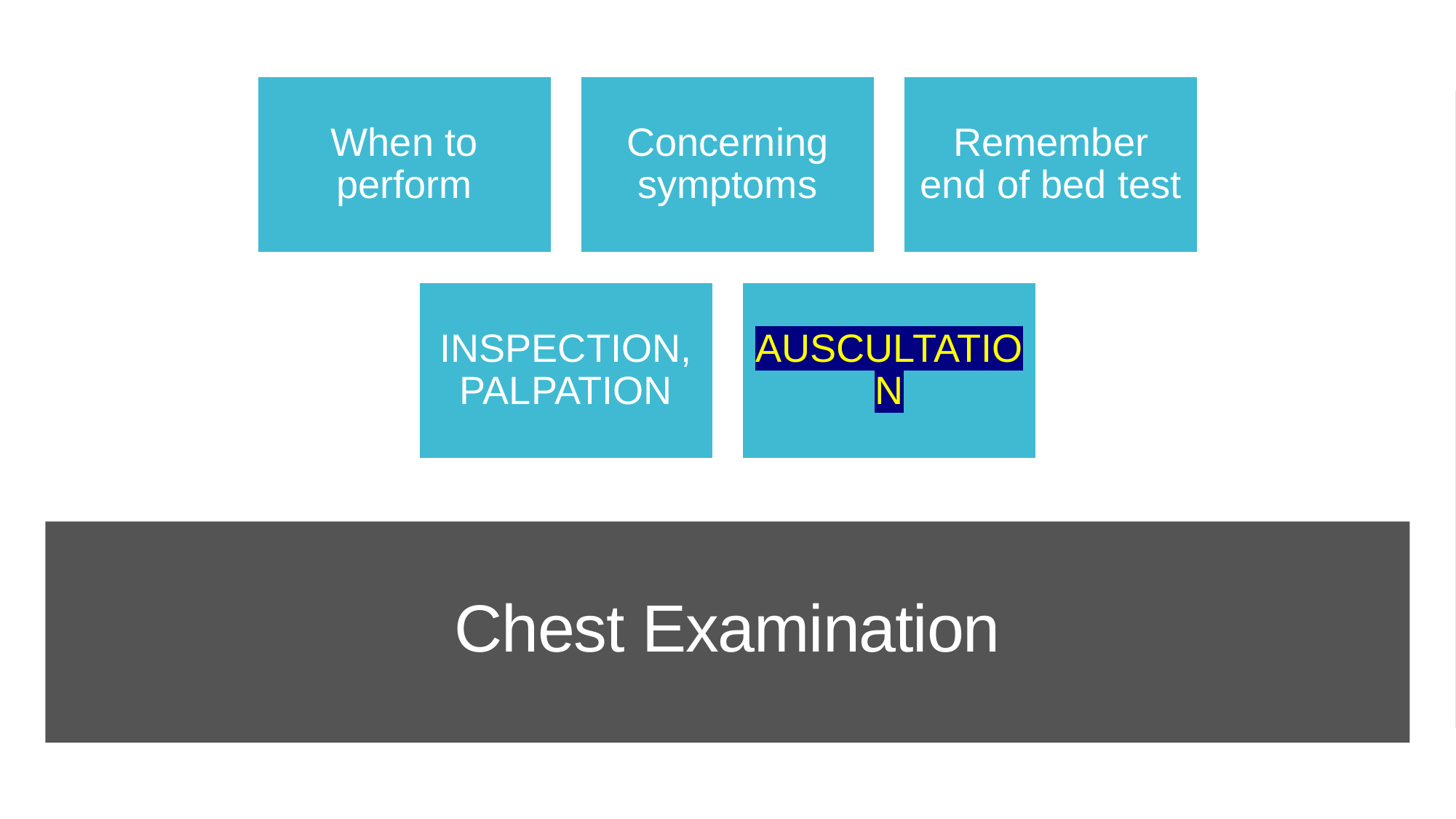

When to perform
Concerning symptoms
Remember end of bed test
INSPECTION, PALPATION
AUSCULTATION

# Chest Examination